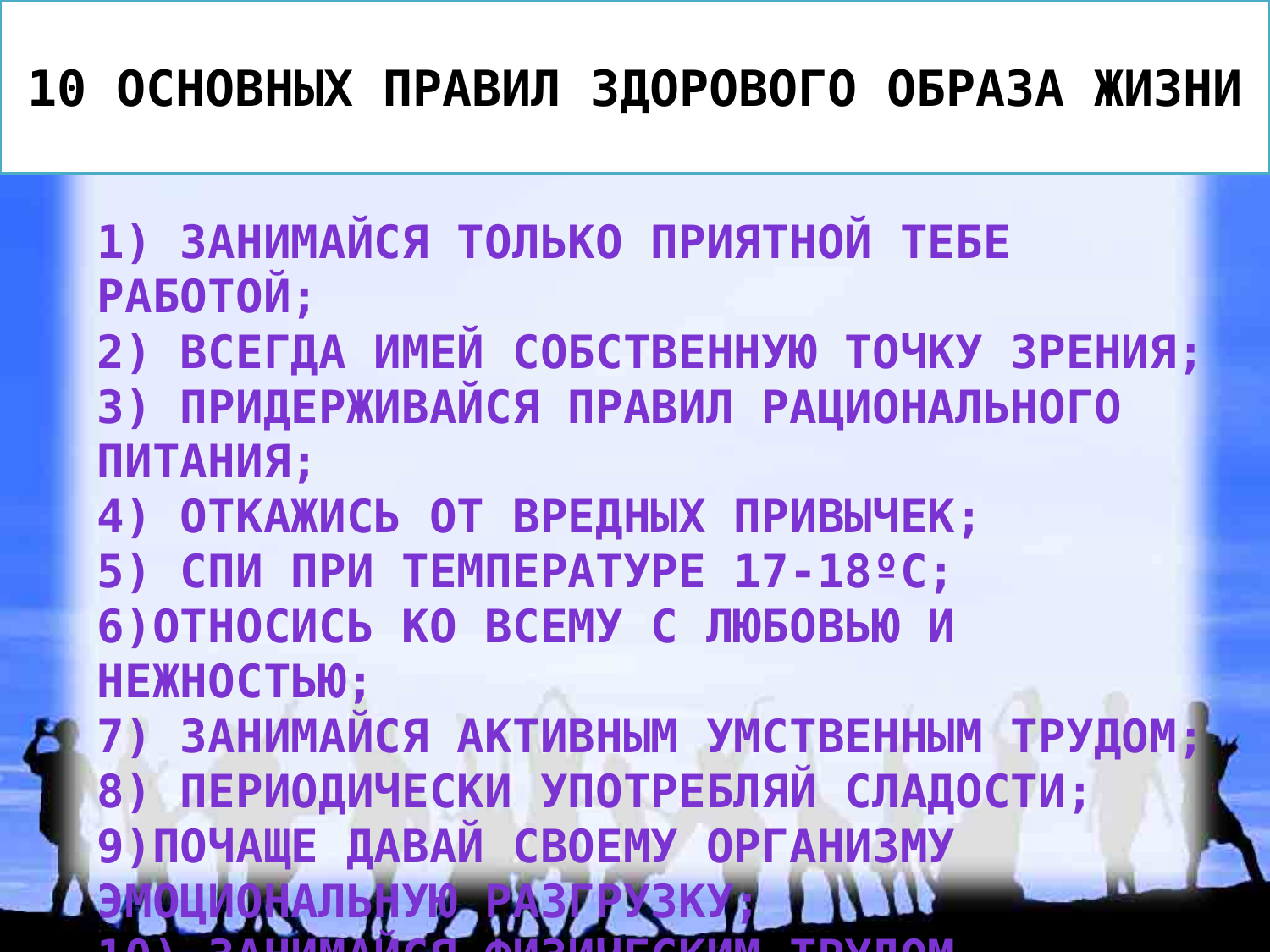

10 основных правил здорового образа жизни

1) занимайся только приятной тебе работой;
2) всегда имей собственную точку зрения;
3) придерживайся правил рационального питания;
4) откажись от вредных привычек;
5) спи при температуре 17-18ºС;
6)относись ко всему с любовью и нежностью;
7) занимайся активным умственным трудом;
8) периодически употребляй сладости;
9)почаще давай своему организму эмоциональную разгрузку;
10) занимайся физическим трудом